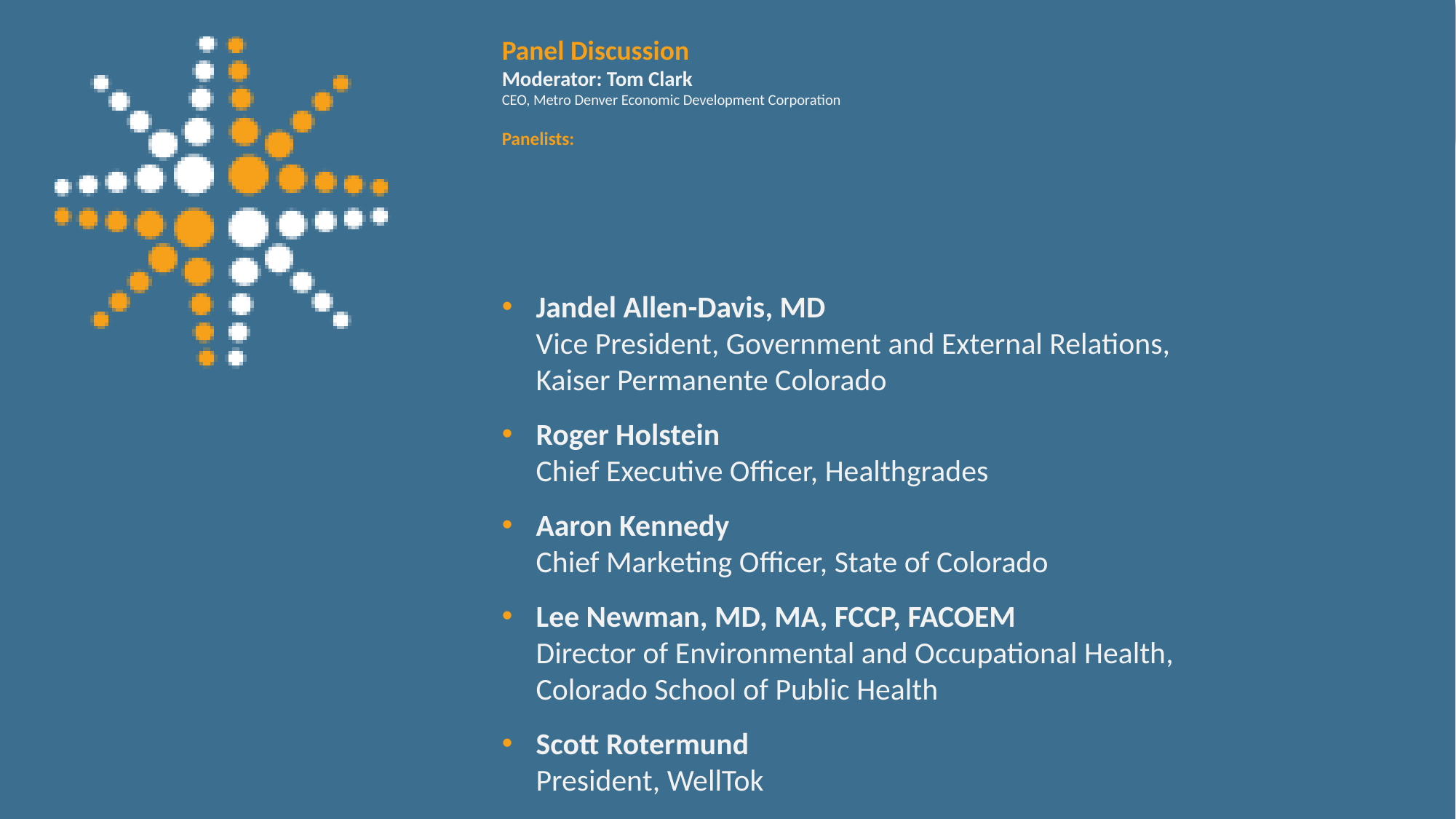

# Panel Discussion Moderator: Tom Clark CEO, Metro Denver Economic Development Corporation Panelists:
Jandel Allen-Davis, MD
Vice President, Government and External Relations,
Kaiser Permanente Colorado
Roger Holstein
Chief Executive Officer, Healthgrades
Aaron Kennedy
Chief Marketing Officer, State of Colorado
Lee Newman, MD, MA, FCCP, FACOEM
Director of Environmental and Occupational Health,
Colorado School of Public Health
Scott Rotermund
President, WellTok